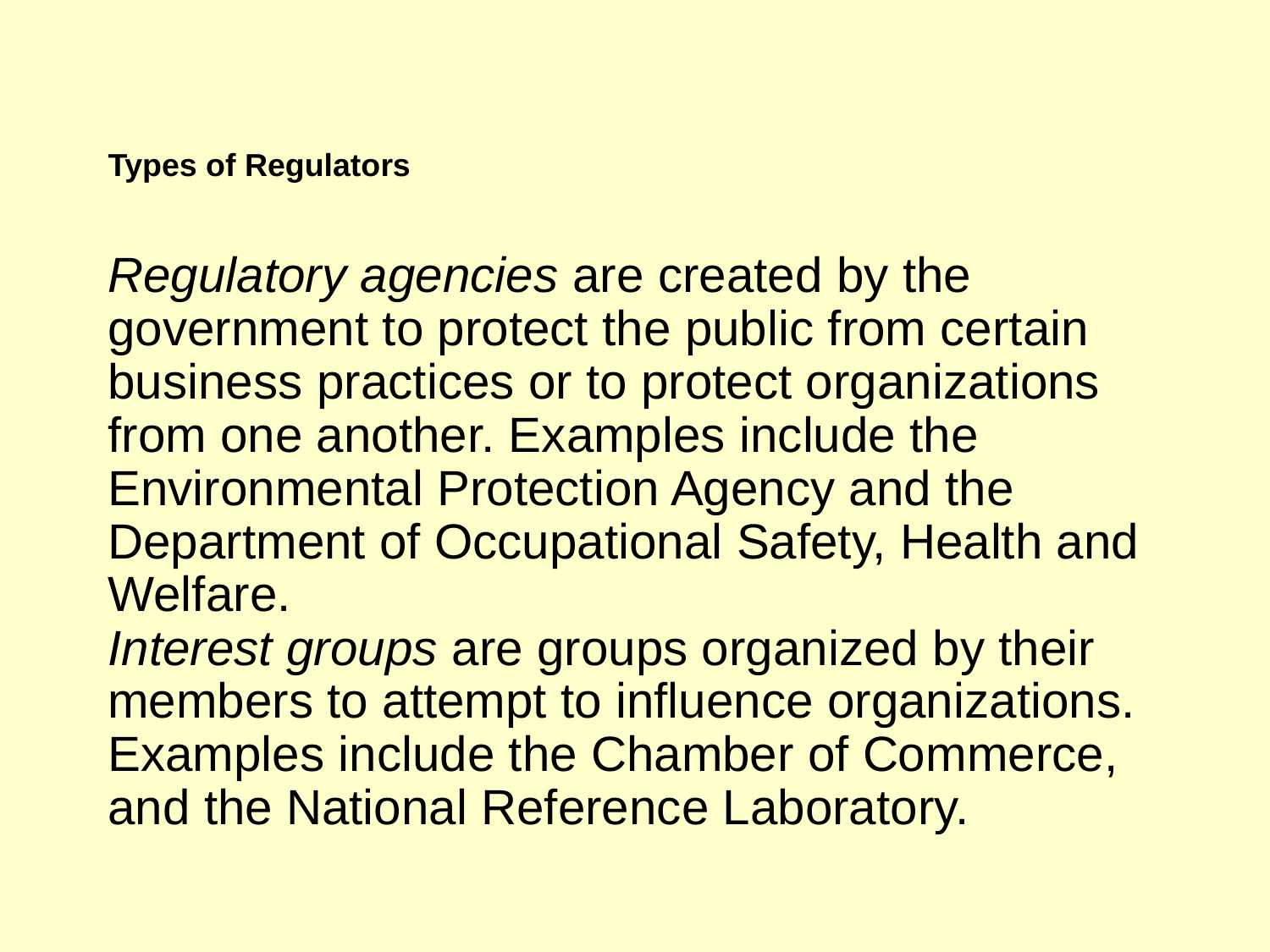

Types of Regulators
Regulatory agencies are created by the government to protect the public from certain business practices or to protect organizations from one another. Examples include the Environmental Protection Agency and the Department of Occupational Safety, Health and Welfare.
Interest groups are groups organized by their members to attempt to influence organizations. Examples include the Chamber of Commerce, and the National Reference Laboratory.